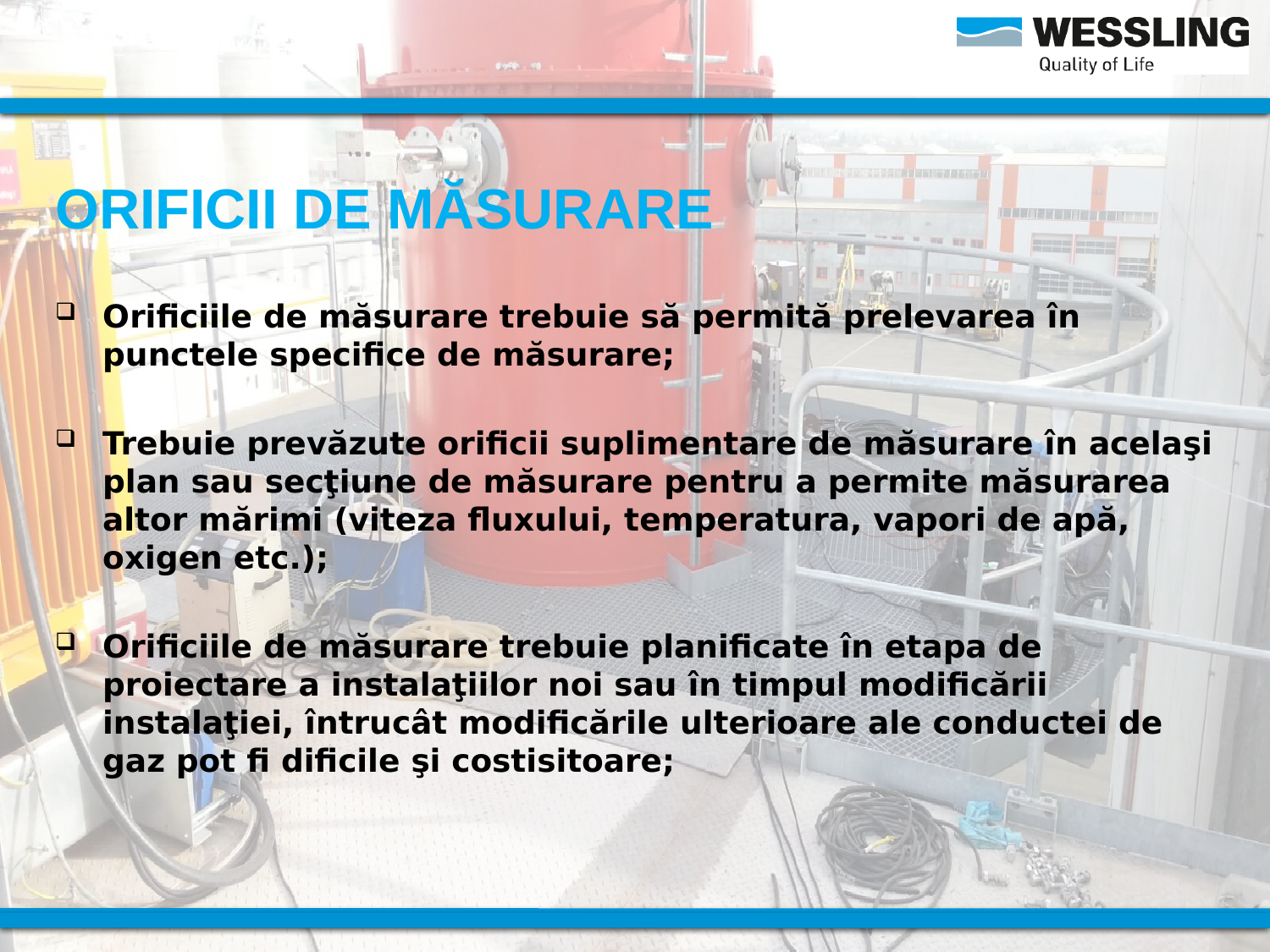

ORIFICII DE MĂSURARE

Orificiile de măsurare trebuie să permită prelevarea în punctele specifice de măsurare;

Trebuie prevăzute orificii suplimentare de măsurare în acelaşi plan sau secţiune de măsurare pentru a permite măsurarea altor mărimi (viteza fluxului, temperatura, vapori de apă, oxigen etc.);

Orificiile de măsurare trebuie planificate în etapa de proiectare a instalaţiilor noi sau în timpul modificării instalaţiei, întrucât modificările ulterioare ale conductei de gaz pot fi dificile şi costisitoare;